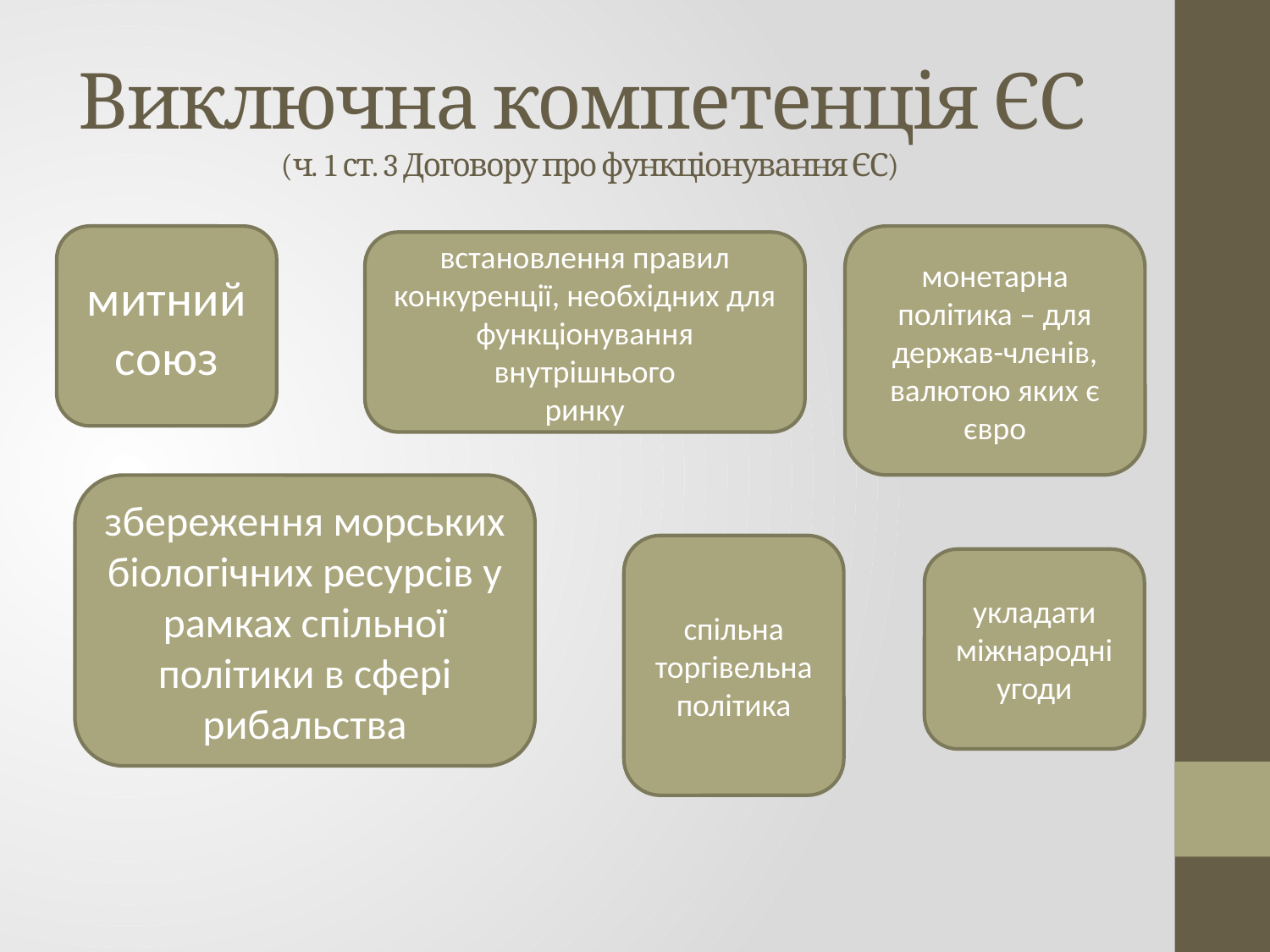

# Виключна компетенція ЄС (ч. 1 ст. 3 Договору про функціонування ЄС)
митний союз
монетарна політика – для держав-членів, валютою яких є євро
встановлення правил конкуренції, необхідних для функціонування внутрішнього
ринку
збереження морських біологічних ресурсів у рамках спільної політики в сфері
рибальства
спільна торгівельна політика
укладати міжнародні угоди